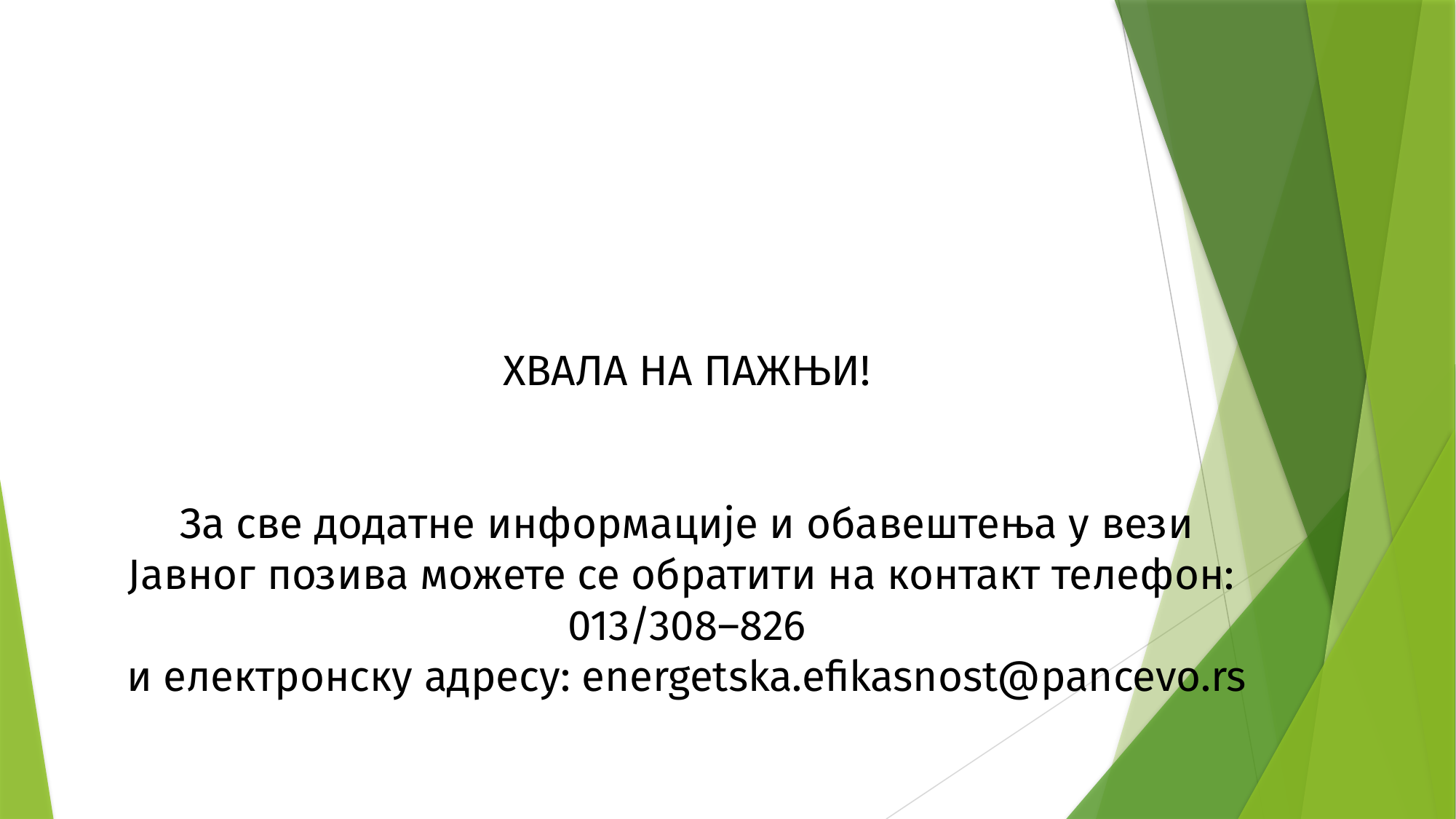

ХВАЛА НА ПАЖЊИ!

За све додатне информације и обавештења у вези Јавног позива можете се обратити на контакт телефон:
013/308–826
и електронску адресу: energetska.efikasnost@pancevo.rs